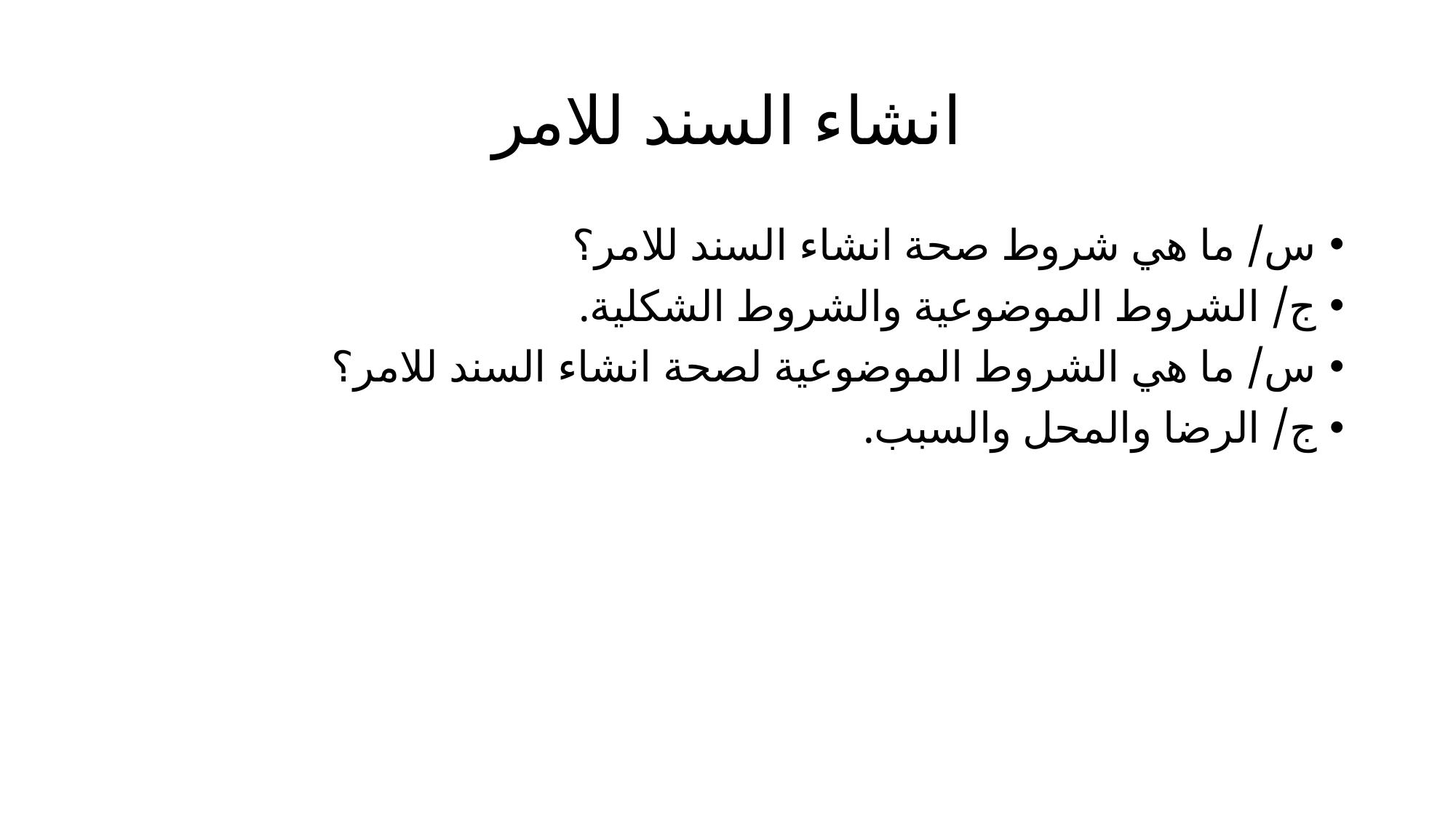

# انشاء السند للامر
س/ ما هي شروط صحة انشاء السند للامر؟
ج/ الشروط الموضوعية والشروط الشكلية.
س/ ما هي الشروط الموضوعية لصحة انشاء السند للامر؟
ج/ الرضا والمحل والسبب.